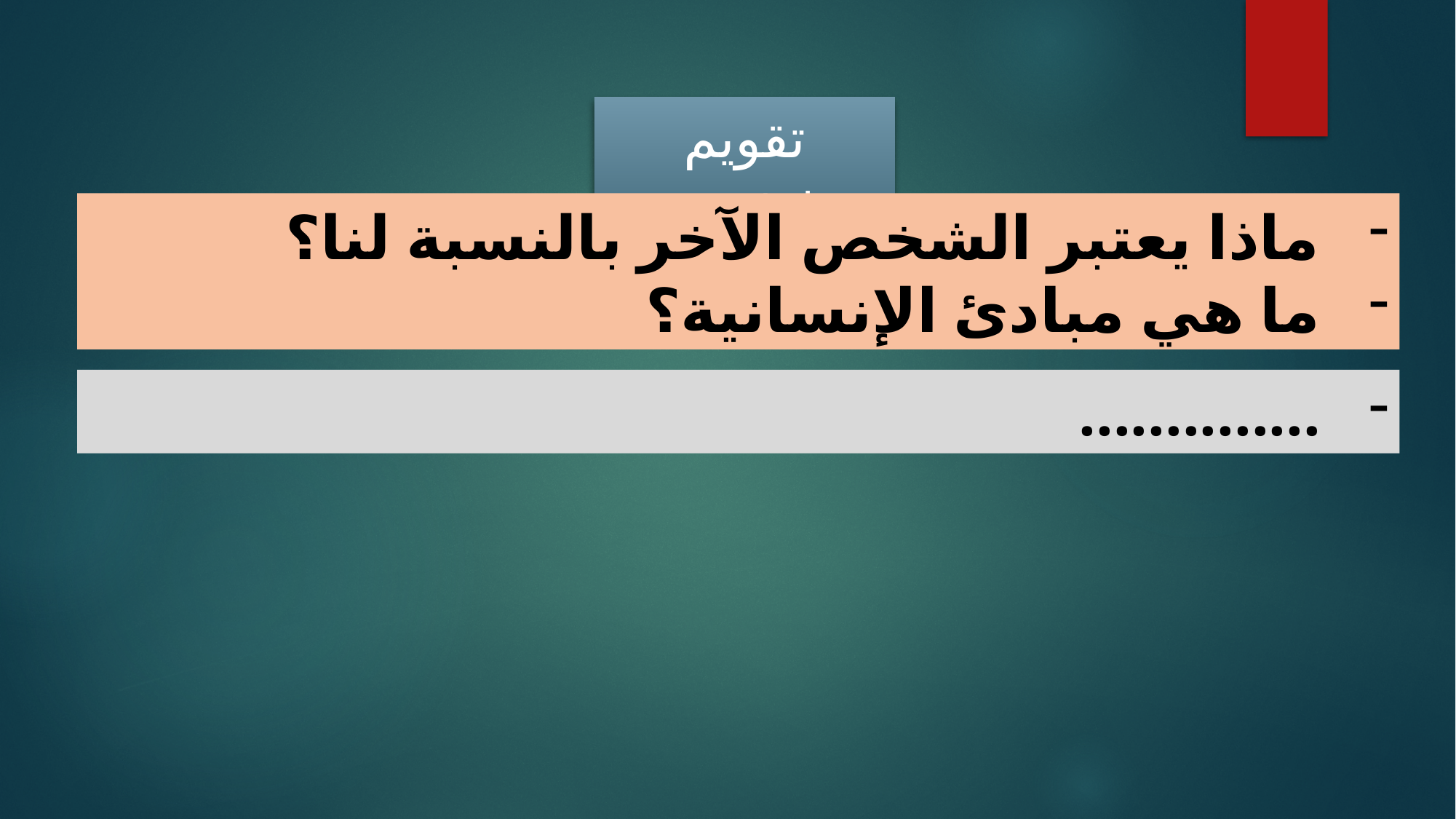

تقويم تشخيصي
ماذا يعتبر الشخص الآخر بالنسبة لنا؟
ما هي مبادئ الإنسانية؟
..............